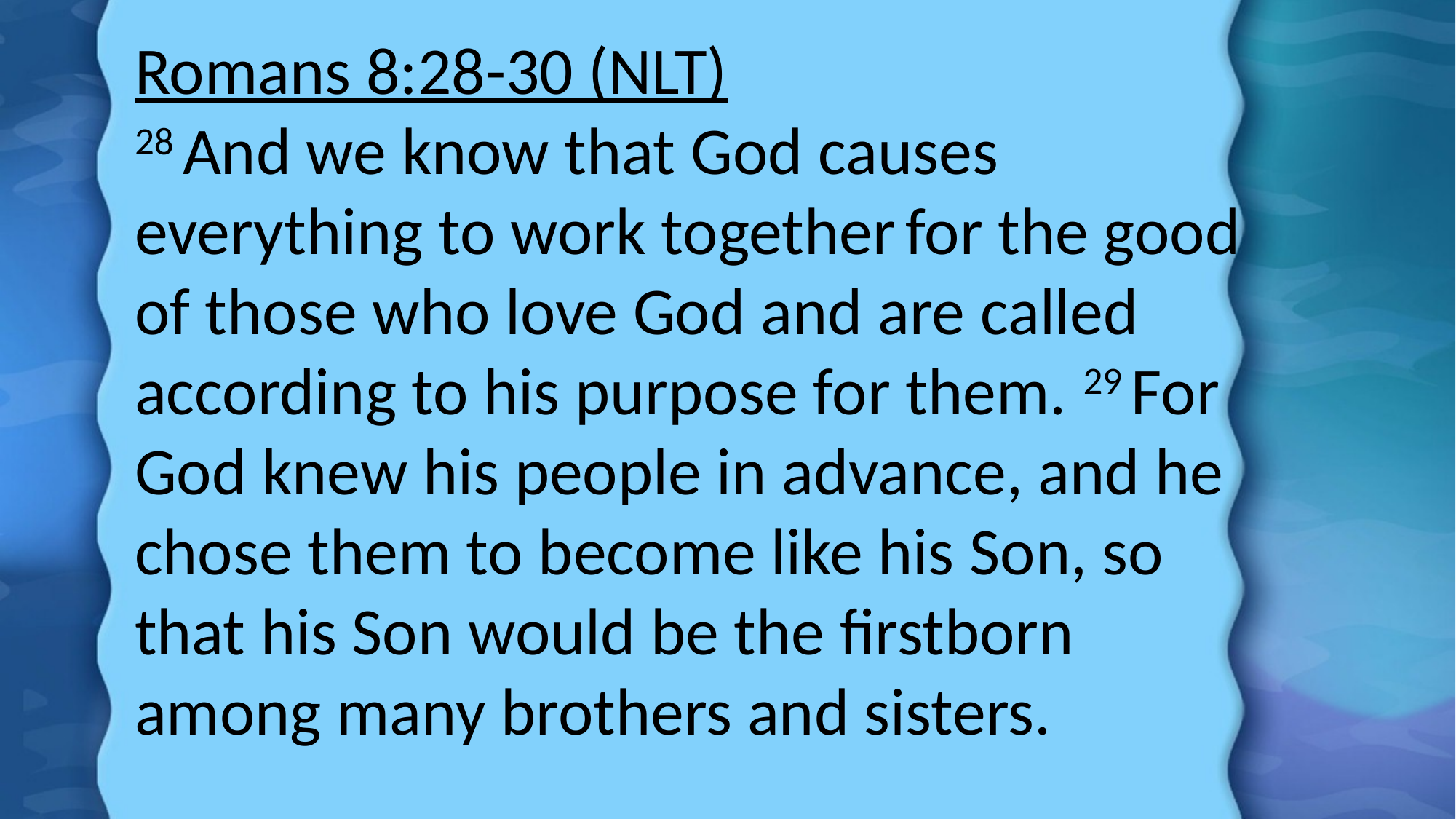

Romans 8:28-30 (NLT)
28 And we know that God causes everything to work together for the good of those who love God and are called according to his purpose for them. 29 For God knew his people in advance, and he chose them to become like his Son, so that his Son would be the firstborn among many brothers and sisters.